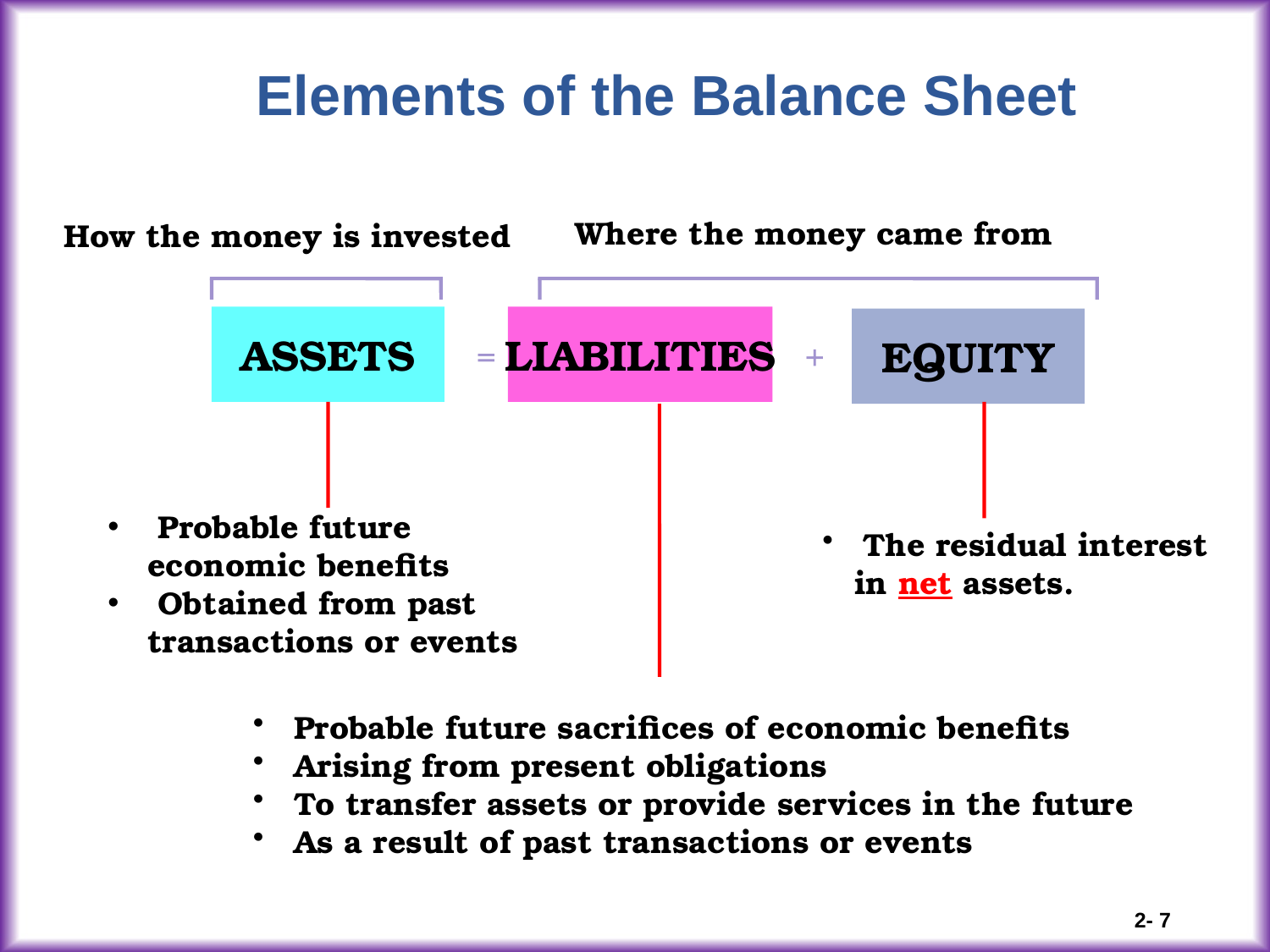

# Elements of the Balance Sheet
Where the money came from
How the money is invested

ASSETS
LIABILITIES
EQUITY
=
+

 Probable future   economic benefits
 Obtained from past transactions or events
 The residual interest
   in net assets.
 Probable future sacrifices of economic benefits
 Arising from present obligations
 To transfer assets or provide services in the future
 As a result of past transactions or events